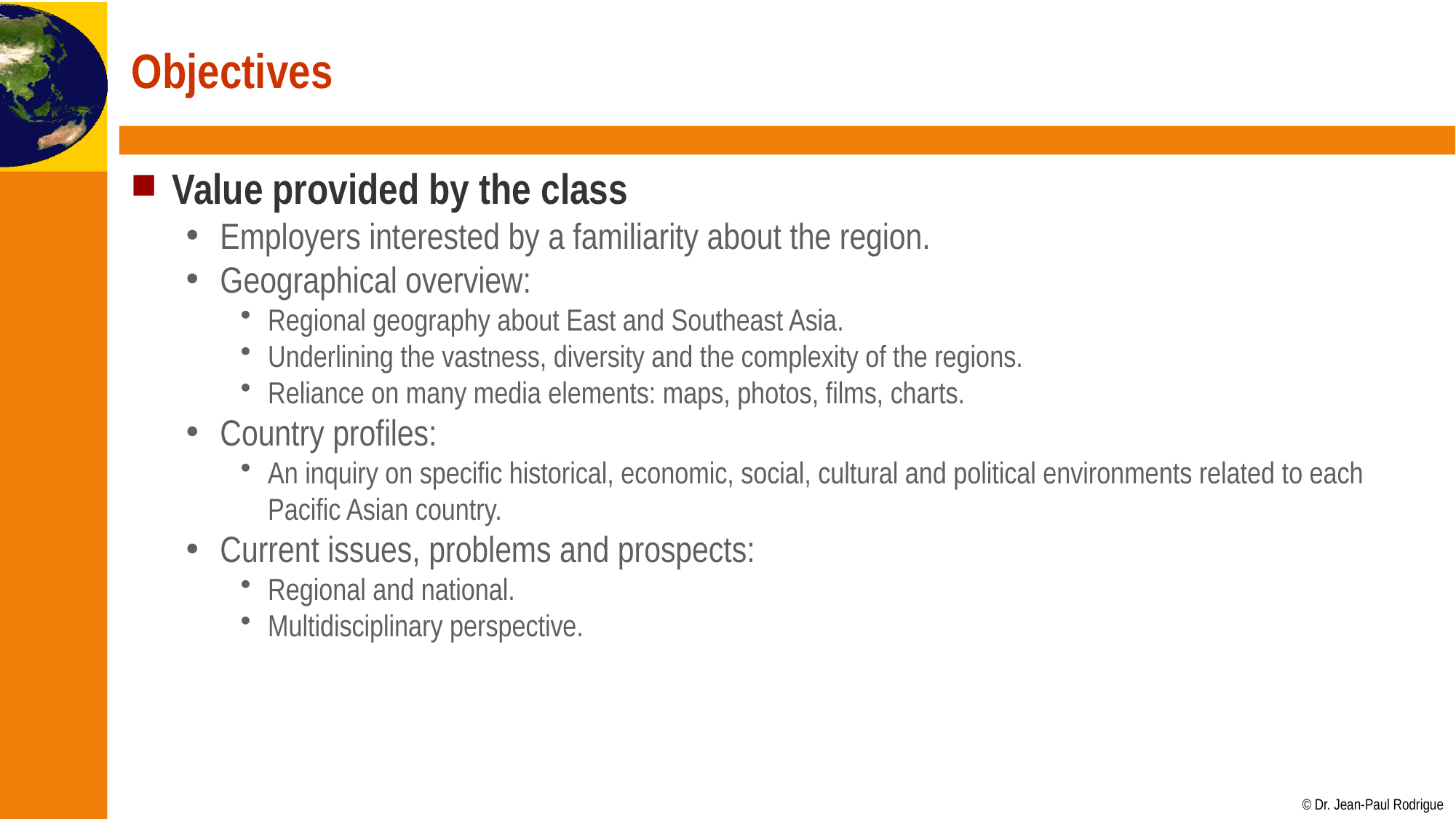

# Objectives
Value provided by the class
Employers interested by a familiarity about the region.
Geographical overview:
Regional geography about East and Southeast Asia.
Underlining the vastness, diversity and the complexity of the regions.
Reliance on many media elements: maps, photos, films, charts.
Country profiles:
An inquiry on specific historical, economic, social, cultural and political environments related to each Pacific Asian country.
Current issues, problems and prospects:
Regional and national.
Multidisciplinary perspective.